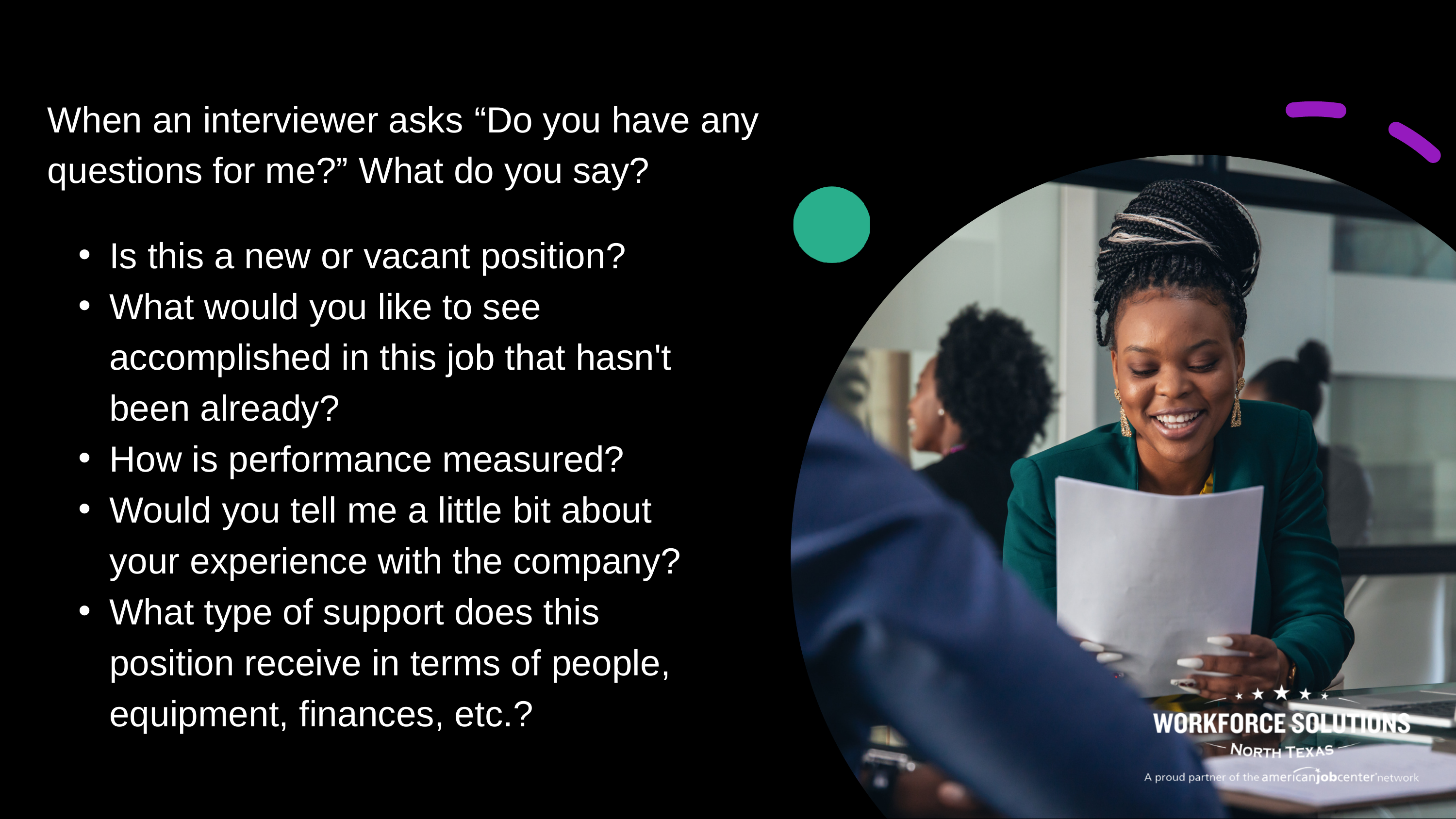

When an interviewer asks “Do you have any questions for me?” What do you say?

Is this a new or vacant position?
What would you like to see accomplished in this job that hasn't been already?
How is performance measured?
Would you tell me a little bit about your experience with the company?
What type of support does this position receive in terms of people, equipment, finances, etc.?